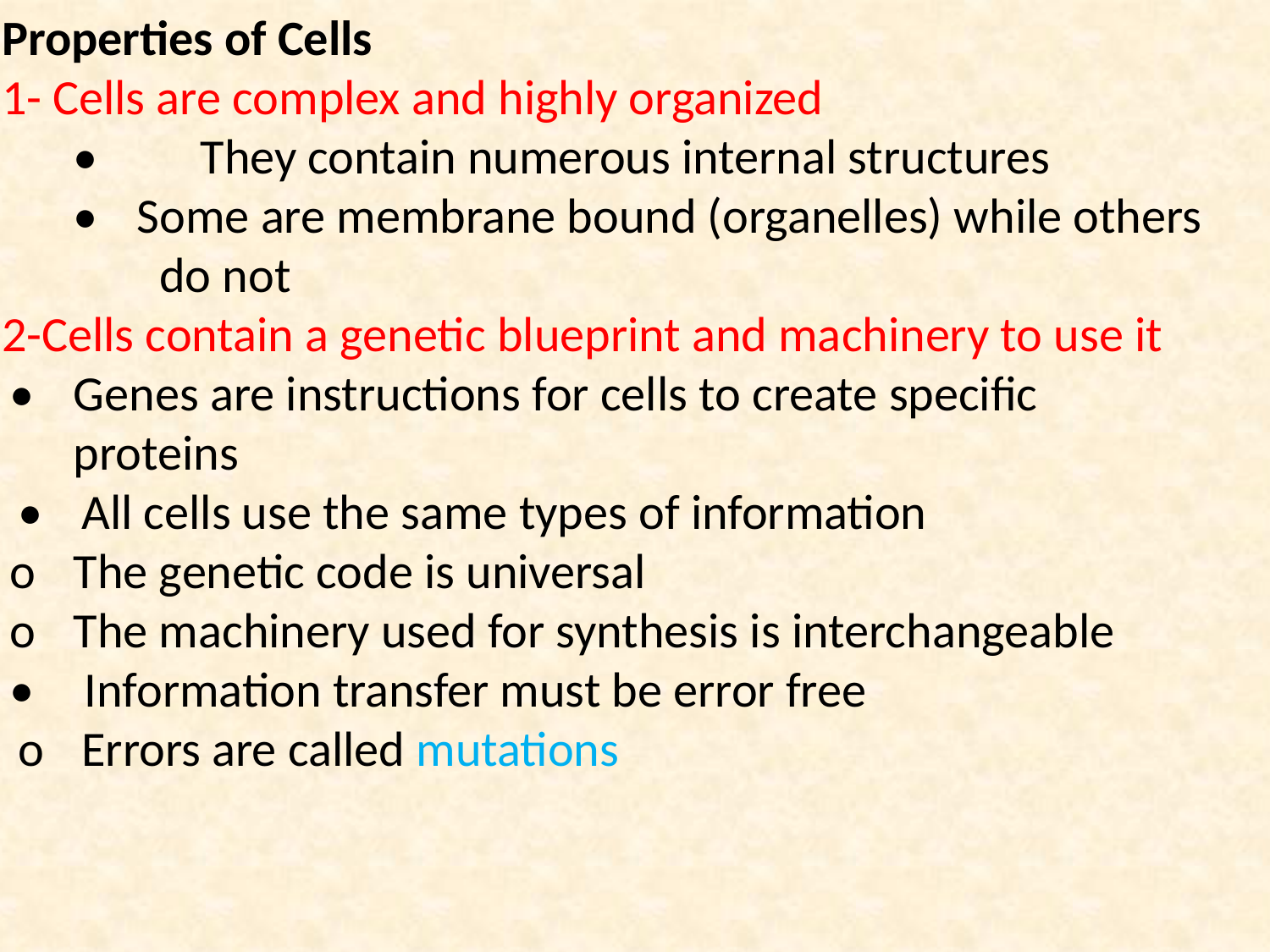

Properties of Cells
1- Cells are complex and highly organized
•	They contain numerous internal structures
•	Some are membrane bound (organelles) while others       do not
2-Cells contain a genetic blueprint and machinery to use it
•	Genes are instructions for cells to create specific     proteins
•	All cells use the same types of information
o	The genetic code is universal
o	The machinery used for synthesis is interchangeable
•	 Information transfer must be error free
o	Errors are called mutations